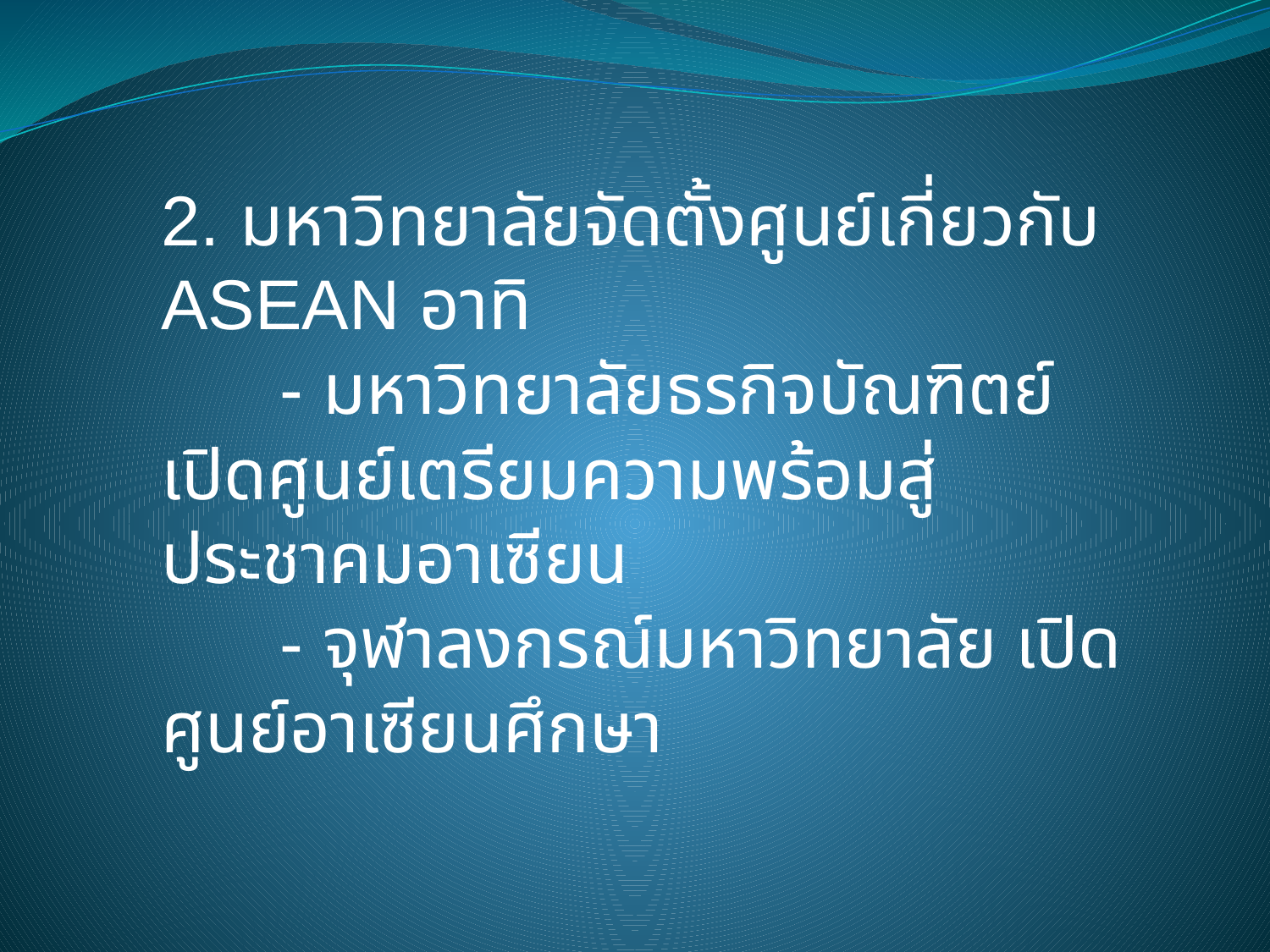

2. มหาวิทยาลัยจัดตั้งศูนย์เกี่ยวกับ ASEAN อาทิ
      - มหาวิทยาลัยธรกิจบัณฑิตย์ เปิดศูนย์เตรียมความพร้อมสู่ประชาคมอาเซียน
      - จุฬาลงกรณ์มหาวิทยาลัย เปิดศูนย์อาเซียนศึกษา